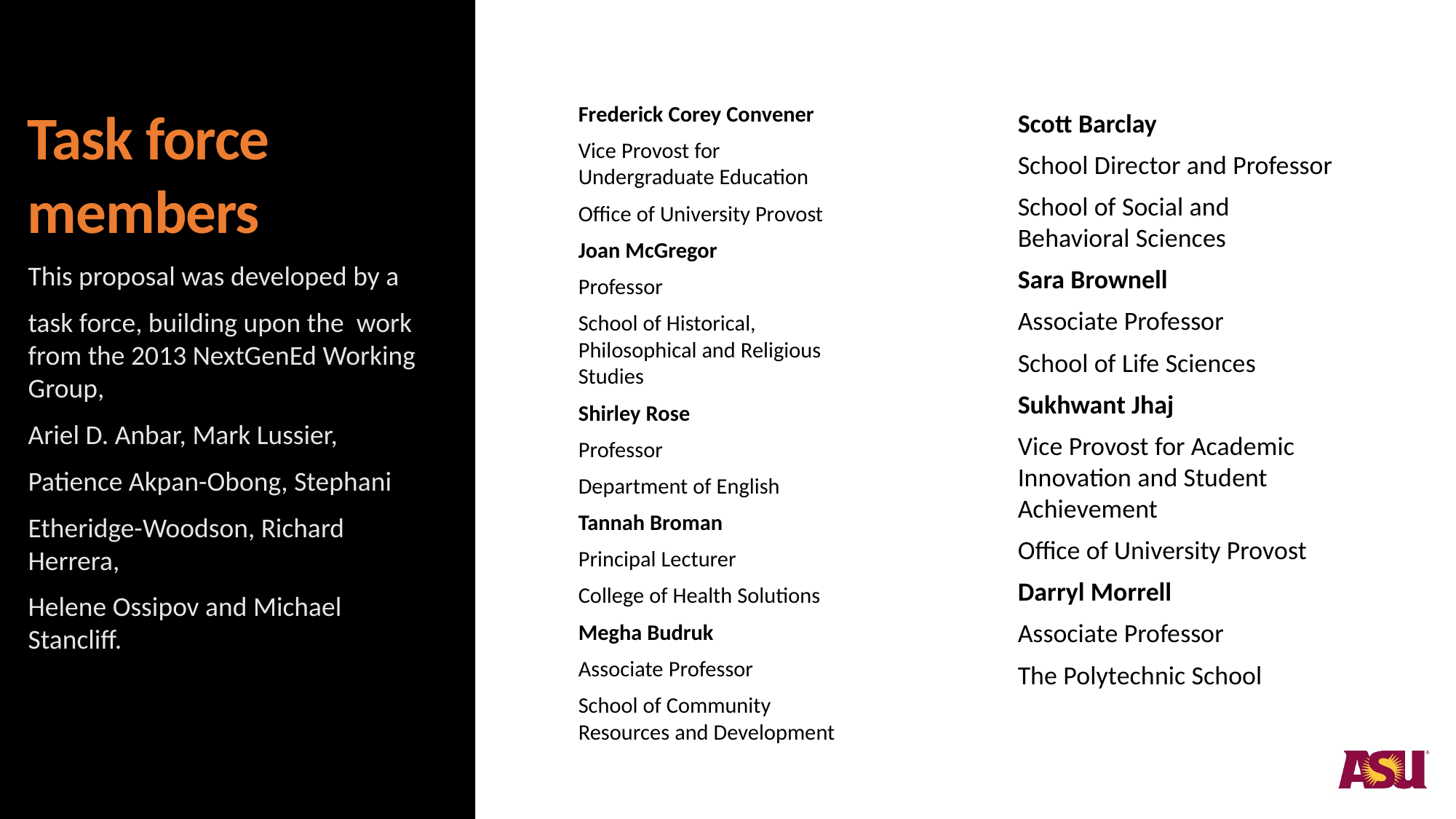

# Task force members
Frederick Corey Convener
Vice Provost for Undergraduate Education
Office of University Provost
Joan McGregor
Professor
School of Historical, Philosophical and Religious Studies
Shirley Rose
Professor
Department of English
Tannah Broman
Principal Lecturer
College of Health Solutions
Megha Budruk
Associate Professor
School of Community Resources and Development

Scott Barclay
School Director and Professor
School of Social and Behavioral Sciences
Sara Brownell
Associate Professor
School of Life Sciences
Sukhwant Jhaj
Vice Provost for Academic Innovation and Student Achievement
Office of University Provost
Darryl Morrell
Associate Professor
The Polytechnic School

This proposal was developed by a
task force, building upon the  work from the 2013 NextGenEd Working Group,
Ariel D. Anbar, Mark Lussier,
Patience Akpan-Obong, Stephani
Etheridge-Woodson, Richard Herrera,
Helene Ossipov and Michael Stancliff.